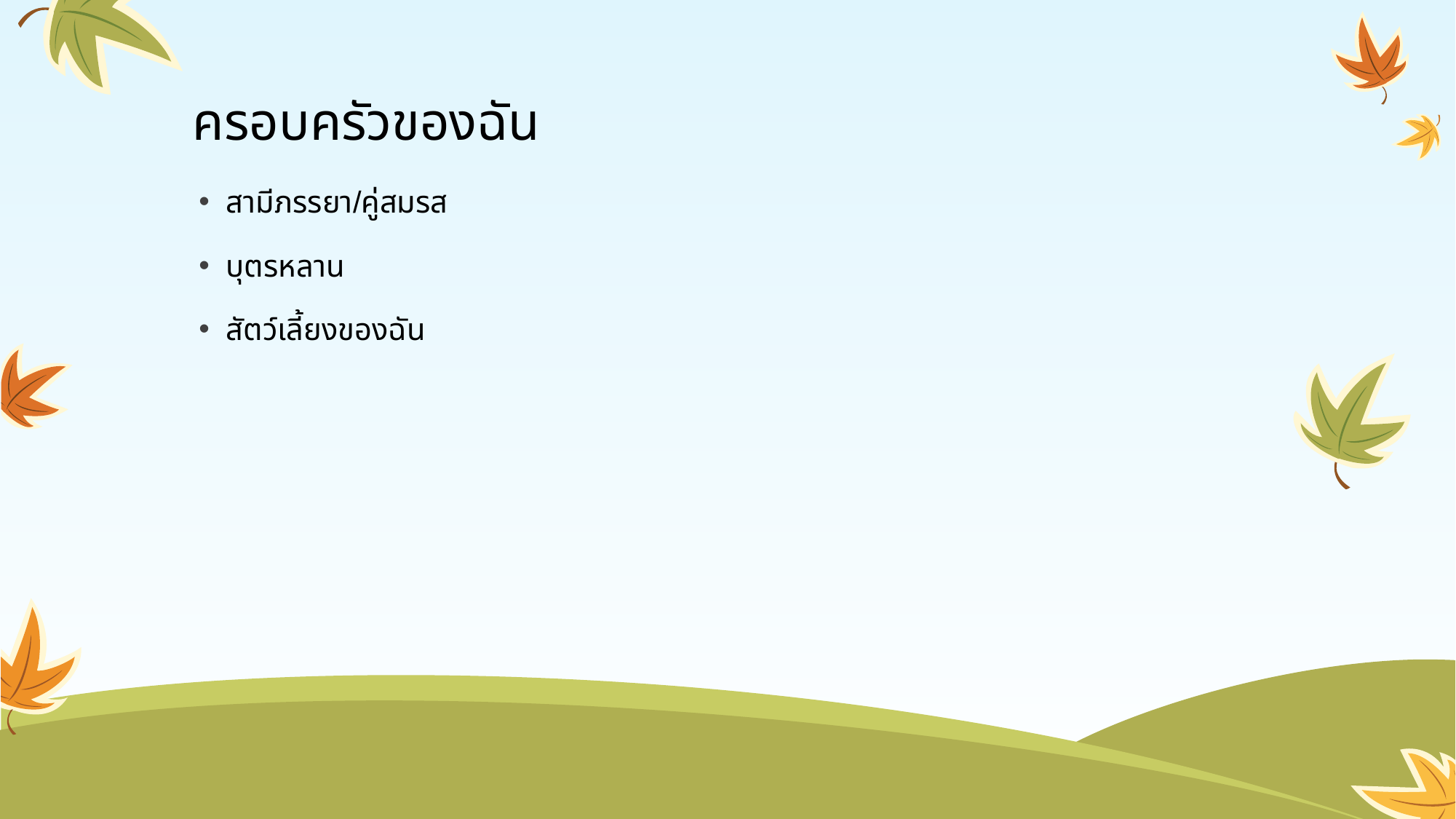

# ครอบครัวของฉัน
สามีภรรยา/คู่สมรส
บุตรหลาน
สัตว์เลี้ยงของฉัน